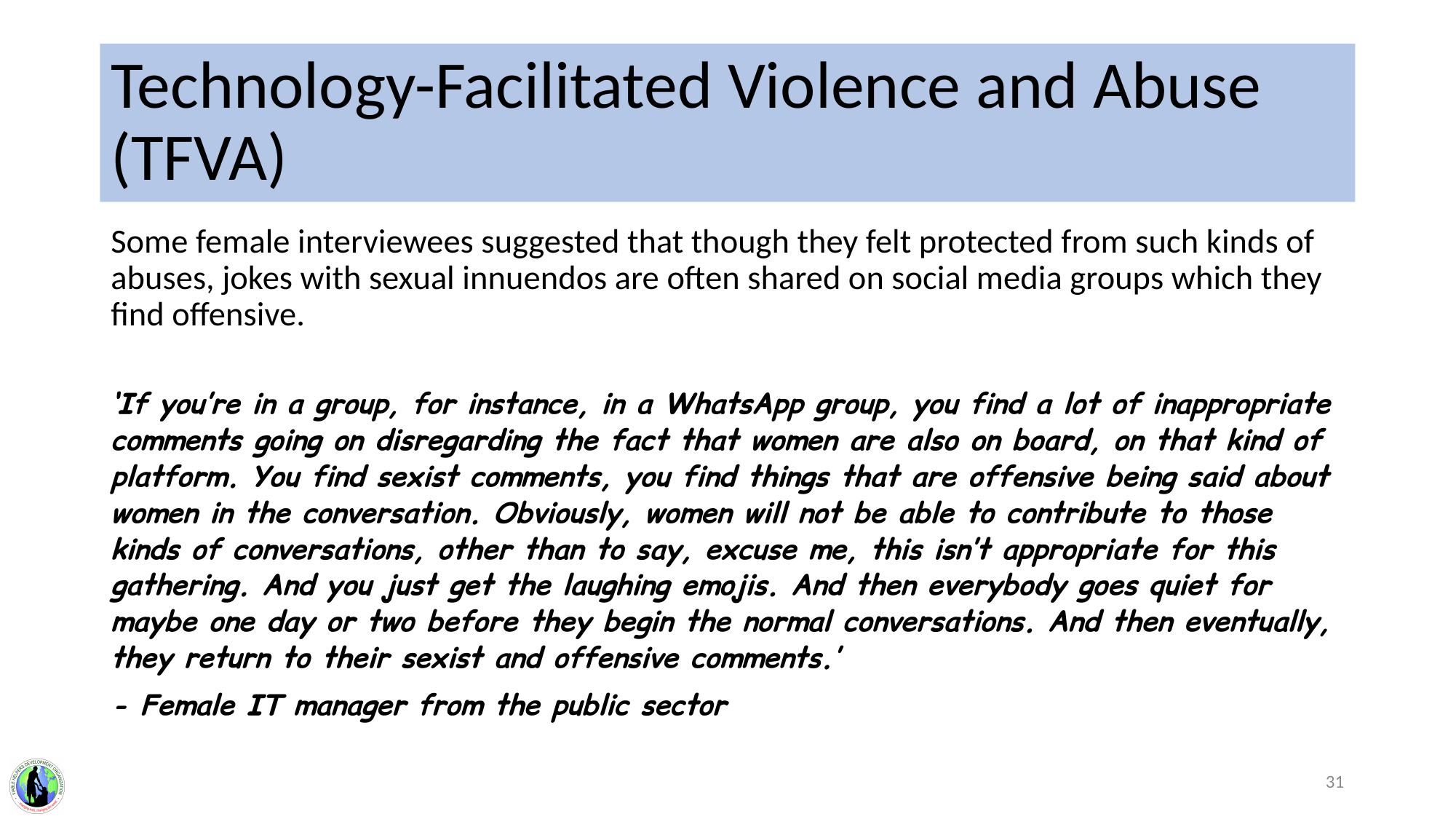

# Technology-Facilitated Violence and Abuse (TFVA)
Some female interviewees suggested that though they felt protected from such kinds of abuses, jokes with sexual innuendos are often shared on social media groups which they find offensive.

‘If you’re in a group, for instance, in a WhatsApp group, you find a lot of inappropriate comments going on disregarding the fact that women are also on board, on that kind of platform. You find sexist comments, you find things that are offensive being said about women in the conversation. Obviously, women will not be able to contribute to those kinds of conversations, other than to say, excuse me, this isn’t appropriate for this gathering. And you just get the laughing emojis. And then everybody goes quiet for maybe one day or two before they begin the normal conversations. And then eventually, they return to their sexist and offensive comments.’
- Female IT manager from the public sector

31